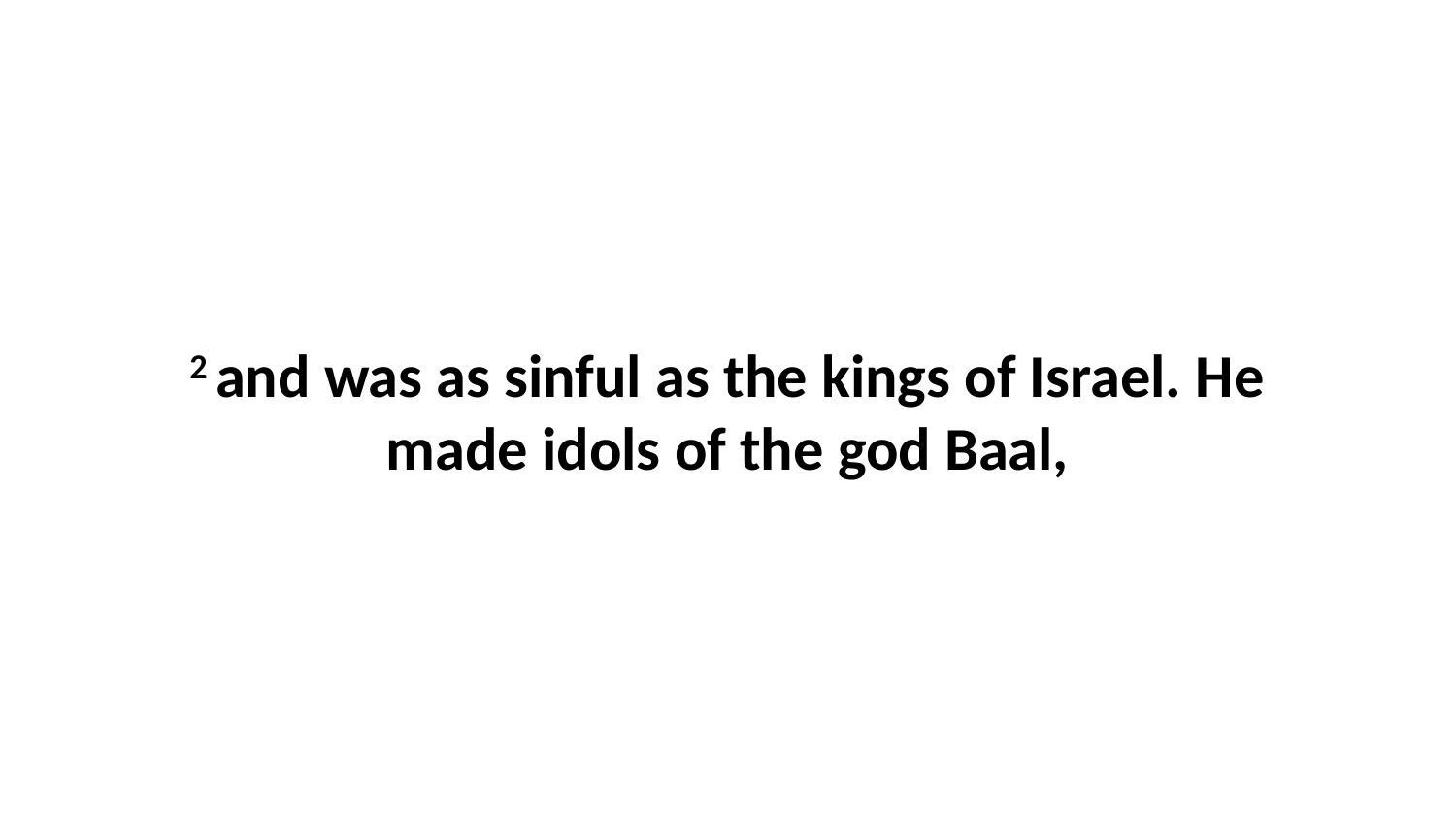

2 and was as sinful as the kings of Israel. He made idols of the god Baal,